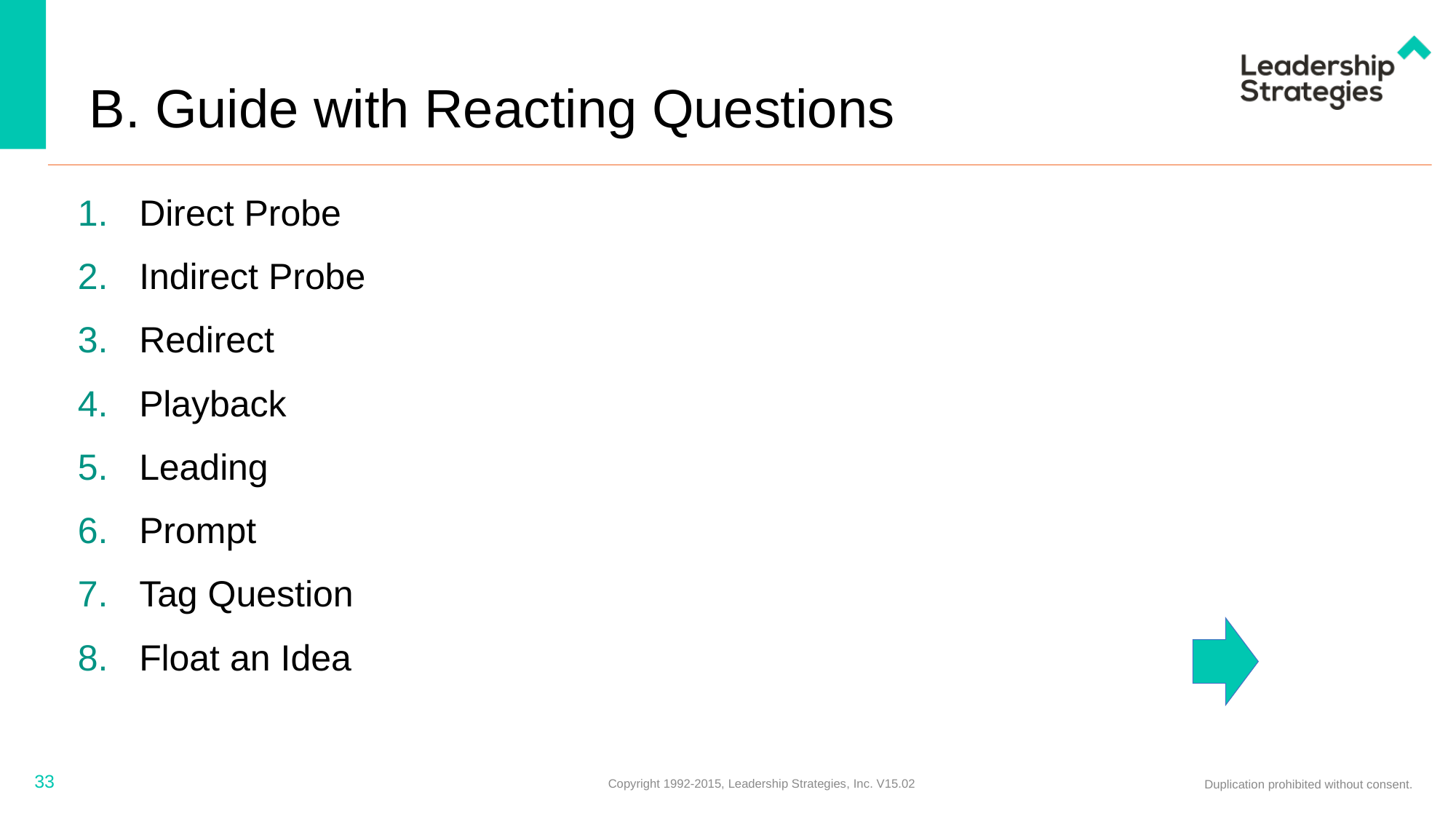

# B. Guide with Reacting Questions
Direct Probe
Indirect Probe
Redirect
Playback
Leading
Prompt
Tag Question
Float an Idea

33
Copyright 1992-2015, Leadership Strategies, Inc. V15.02